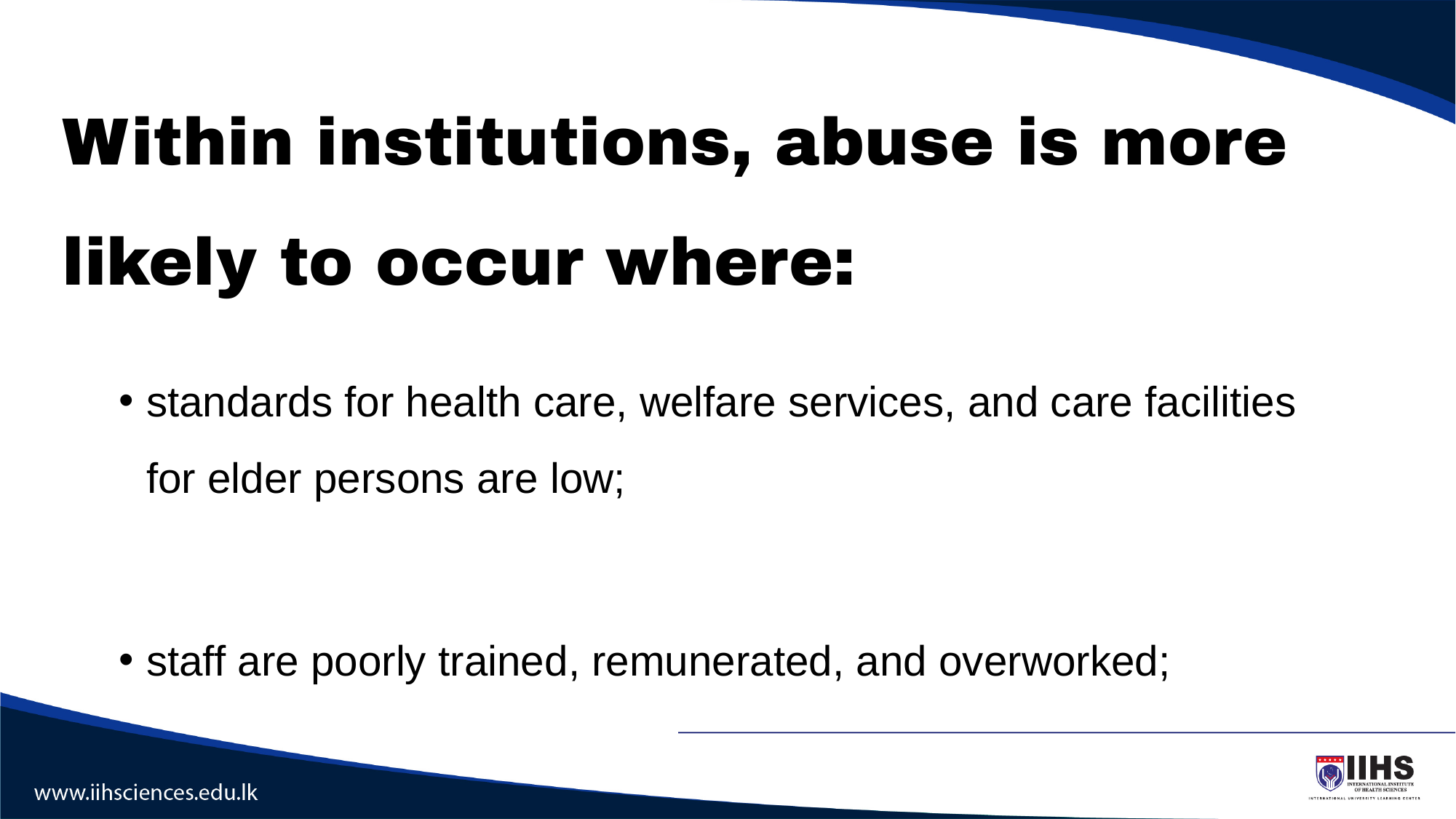

# Within institutions, abuse is more likely to occur where:

standards for health care, welfare services, and care facilities for elder persons are low;

staff are poorly trained, remunerated, and overworked;